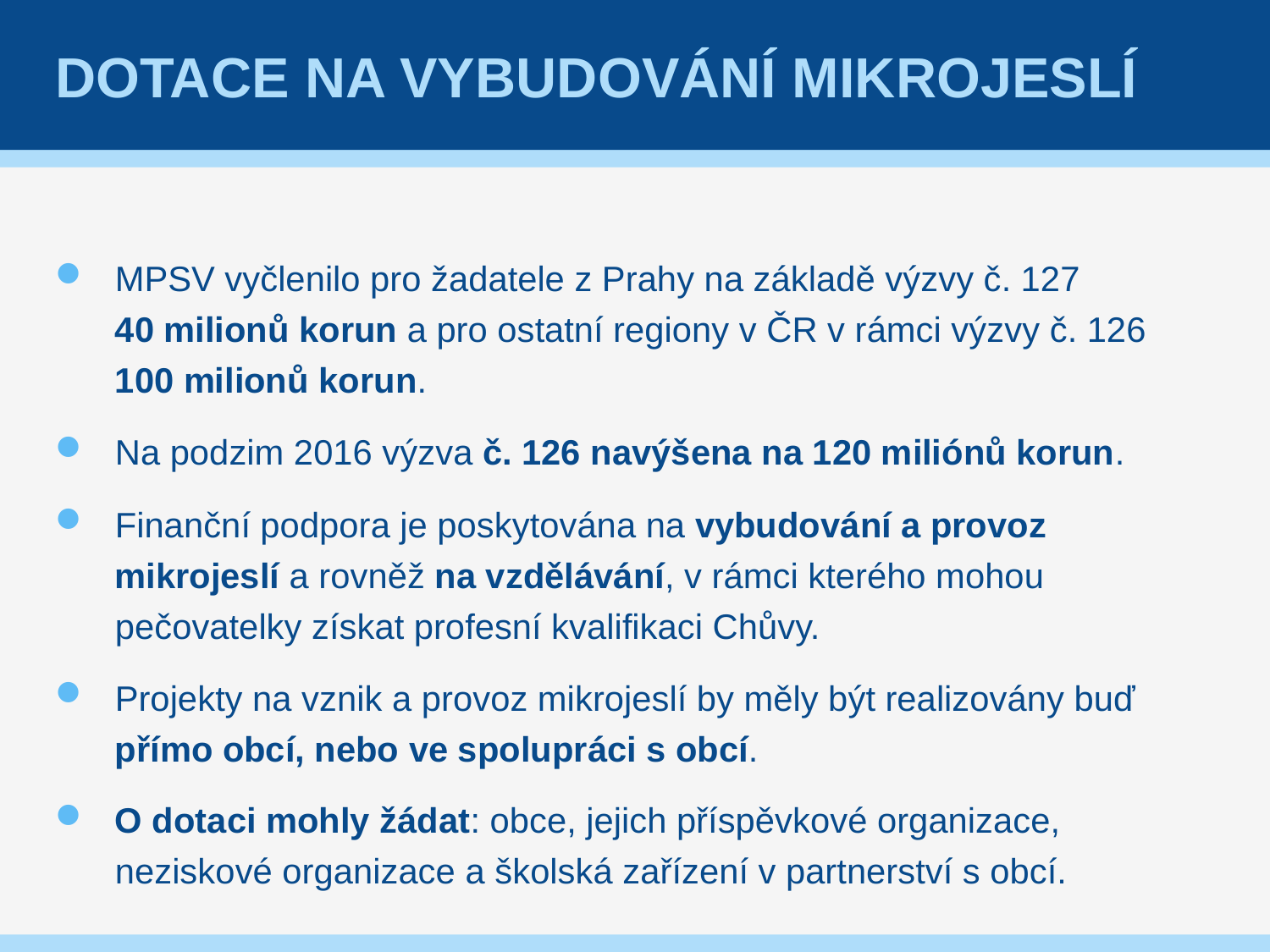

# Dotace na vybudování mikrojeslí

MPSV vyčlenilo pro žadatele z Prahy na základě výzvy č. 127
40 milionů korun a pro ostatní regiony v ČR v rámci výzvy č. 126 100 milionů korun.
Na podzim 2016 výzva č. 126 navýšena na 120 miliónů korun.
Finanční podpora je poskytována na vybudování a provoz mikrojeslí a rovněž na vzdělávání, v rámci kterého mohou pečovatelky získat profesní kvalifikaci Chůvy.
Projekty na vznik a provoz mikrojeslí by měly být realizovány buď přímo obcí, nebo ve spolupráci s obcí.
O dotaci mohly žádat: obce, jejich příspěvkové organizace, neziskové organizace a školská zařízení v partnerství s obcí.